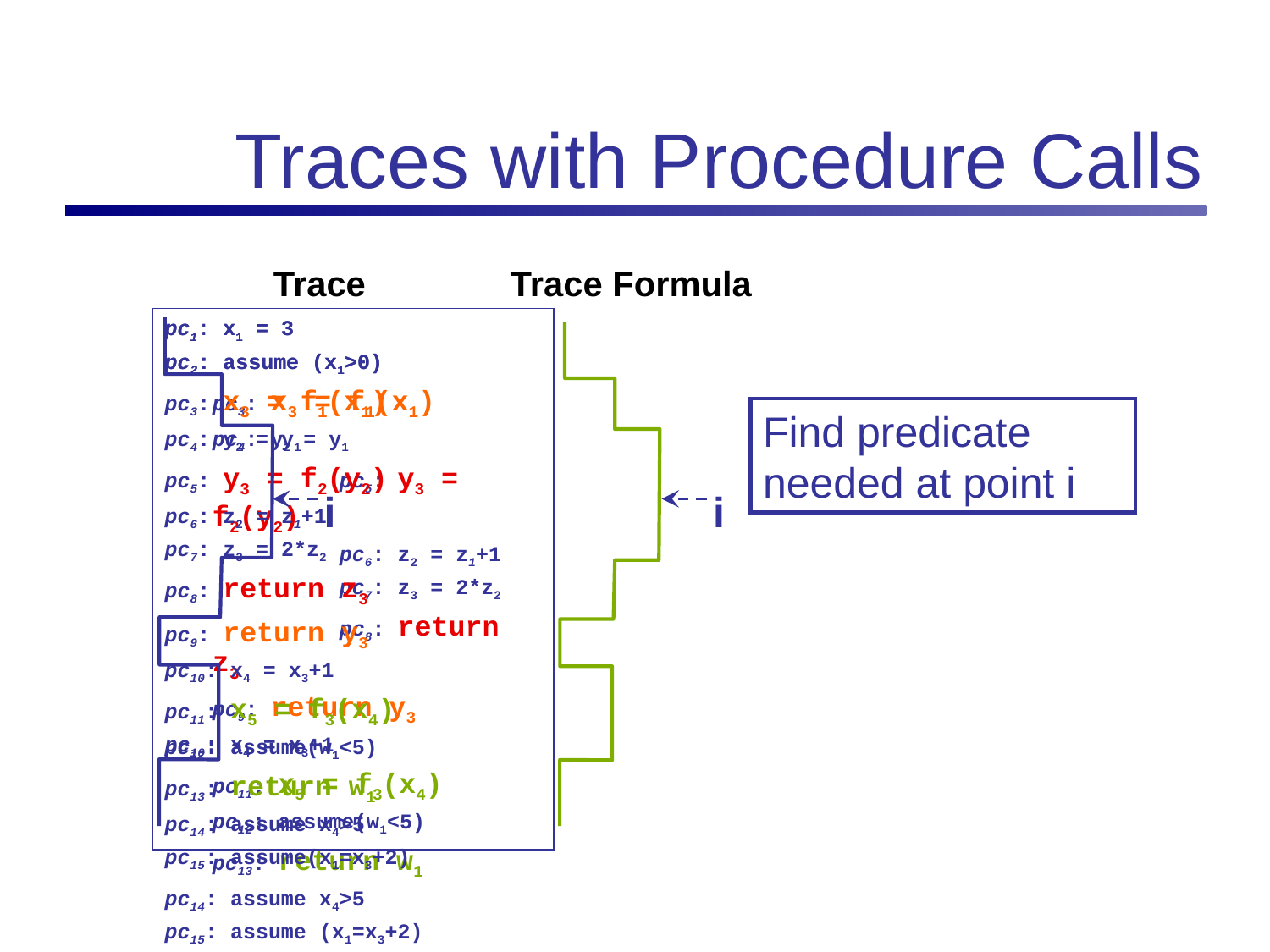

# Traces with Procedure Calls
Trace
Trace Formula
pc1: x1 = 3
pc2: assume (x1>0)
	pc3: x3 = f1(x1)
	pc4: y2 = y1
		pc5: y3 = f2(y2)
		pc6: z2 = z1+1
		pc7: z3 = 2*z2
		pc8: return z3
	pc9: return y3
pc10: x4 = x3+1
	pc11: x5 = f3(x4)
	pc12: assume(w1<5)
	pc13: return w1
pc14: assume x4>5
pc15: assume (x1=x3+2)
pc1: x1 = 3
pc2: assume (x1>0)
pc3: x3 = f1(x1)
pc4: y2 = y1
pc5: y3 = f2(y2)
pc6: z2 = z1+1
pc7: z3 = 2*z2
pc8: return z3
pc9: return y3
pc10: x4 = x3+1
pc11: x5 = f3(x4)
pc12: assume(w1<5)
pc13: return w1
pc14: assume x4>5
pc15: assume(x1=x3+2)

Find predicate
needed at point i
i
i